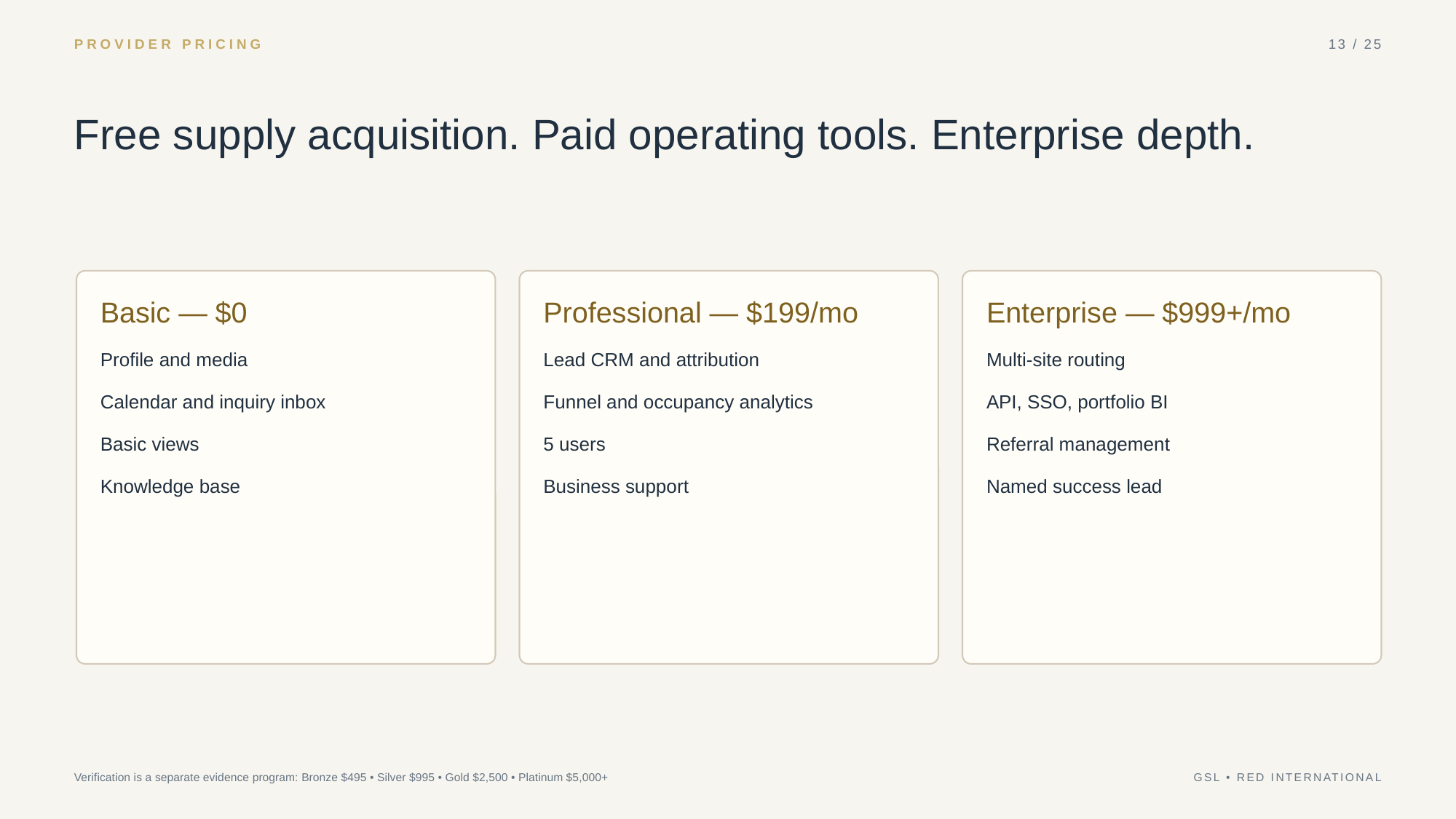

PROVIDER PRICING
13 / 25
Free supply acquisition. Paid operating tools. Enterprise depth.

Basic — $0
Professional — $199/mo
Enterprise — $999+/mo
Profile and media

Calendar and inquiry inbox

Basic views

Knowledge base
Lead CRM and attribution

Funnel and occupancy analytics

5 users

Business support
Multi-site routing

API, SSO, portfolio BI

Referral management

Named success lead
Verification is a separate evidence program: Bronze $495 • Silver $995 • Gold $2,500 • Platinum $5,000+
GSL • RED INTERNATIONAL